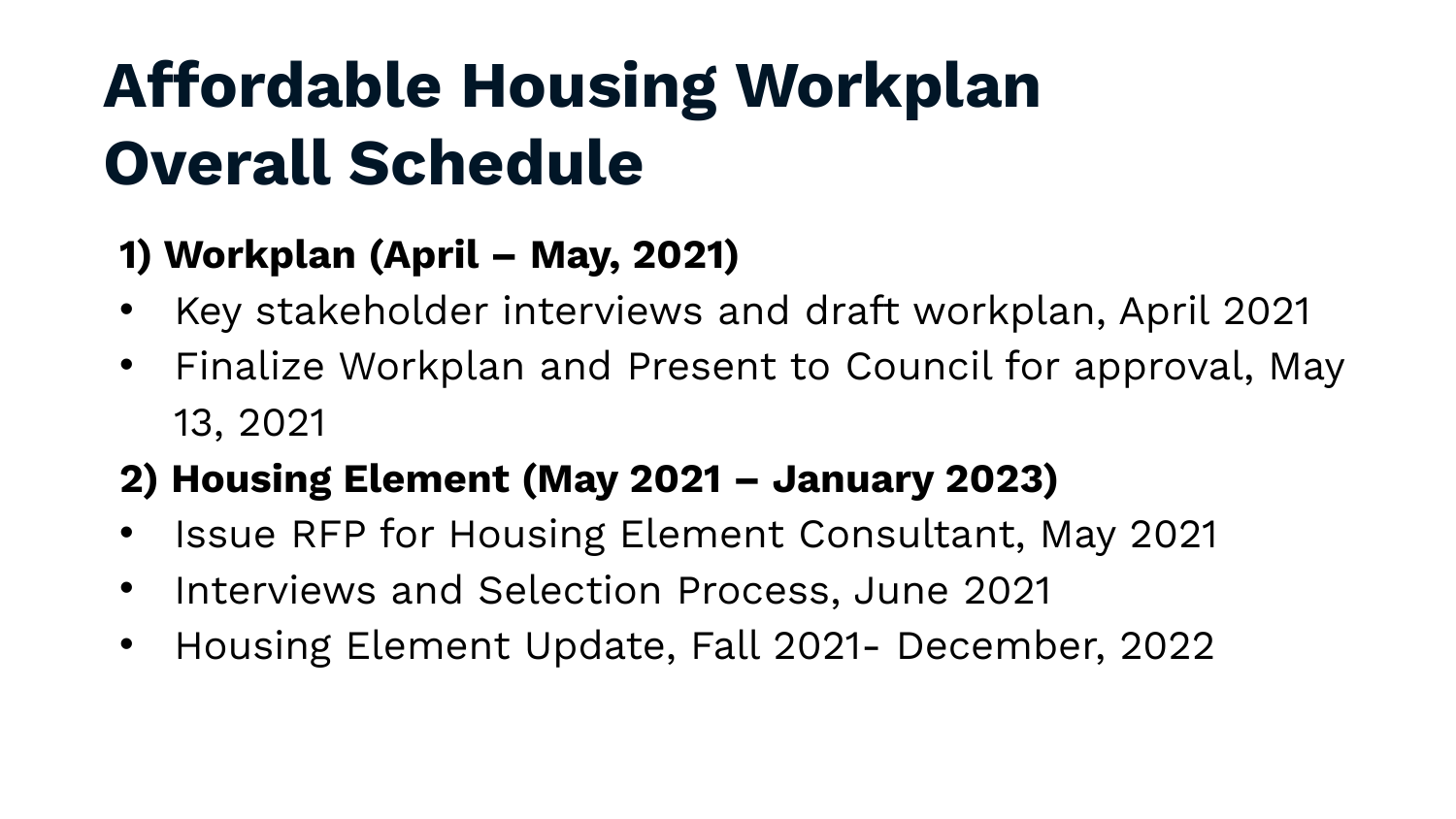

Affordable Housing Workplan Overall Schedule

1) Workplan (April – May, 2021)
Key stakeholder interviews and draft workplan, April 2021
Finalize Workplan and Present to Council for approval, May 13, 2021
2) Housing Element (May 2021 – January 2023)
Issue RFP for Housing Element Consultant, May 2021
Interviews and Selection Process, June 2021
Housing Element Update, Fall 2021- December, 2022